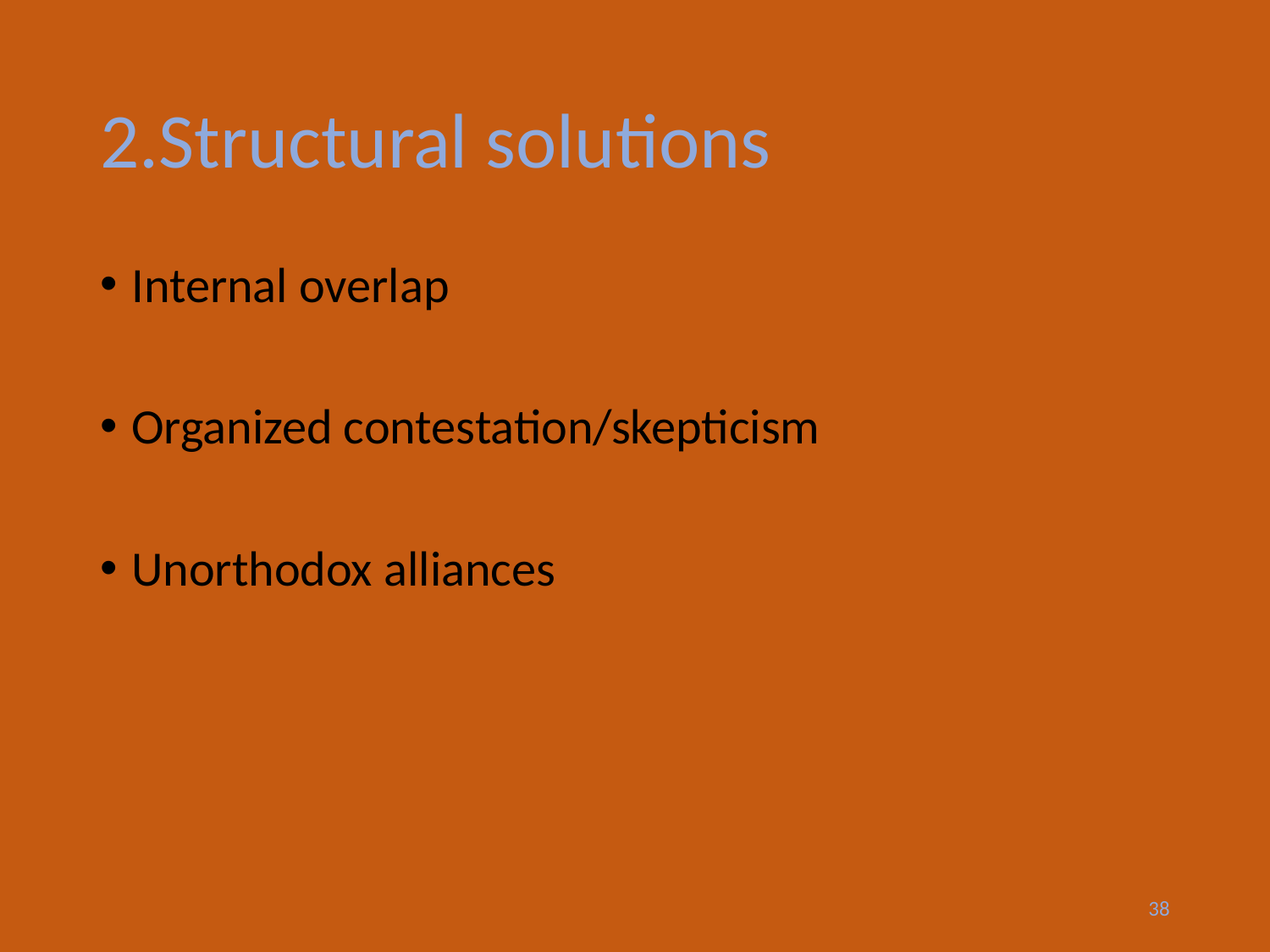

# 2.Structural solutions
Internal overlap

Organized contestation/skepticism

Unorthodox alliances

38